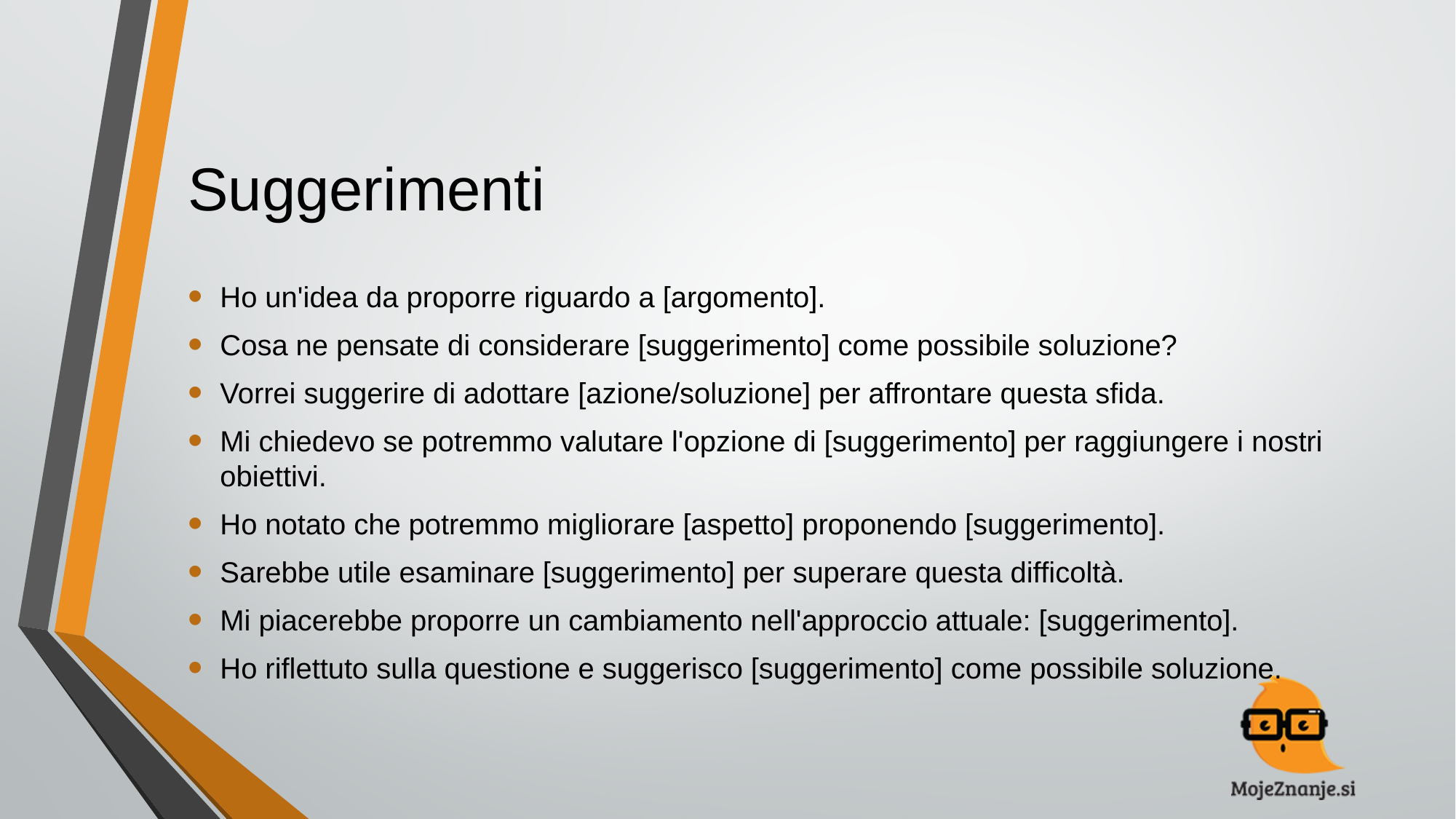

# Suggerimenti
Ho un'idea da proporre riguardo a [argomento].
Cosa ne pensate di considerare [suggerimento] come possibile soluzione?
Vorrei suggerire di adottare [azione/soluzione] per affrontare questa sfida.
Mi chiedevo se potremmo valutare l'opzione di [suggerimento] per raggiungere i nostri obiettivi.
Ho notato che potremmo migliorare [aspetto] proponendo [suggerimento].
Sarebbe utile esaminare [suggerimento] per superare questa difficoltà.
Mi piacerebbe proporre un cambiamento nell'approccio attuale: [suggerimento].
Ho riflettuto sulla questione e suggerisco [suggerimento] come possibile soluzione.